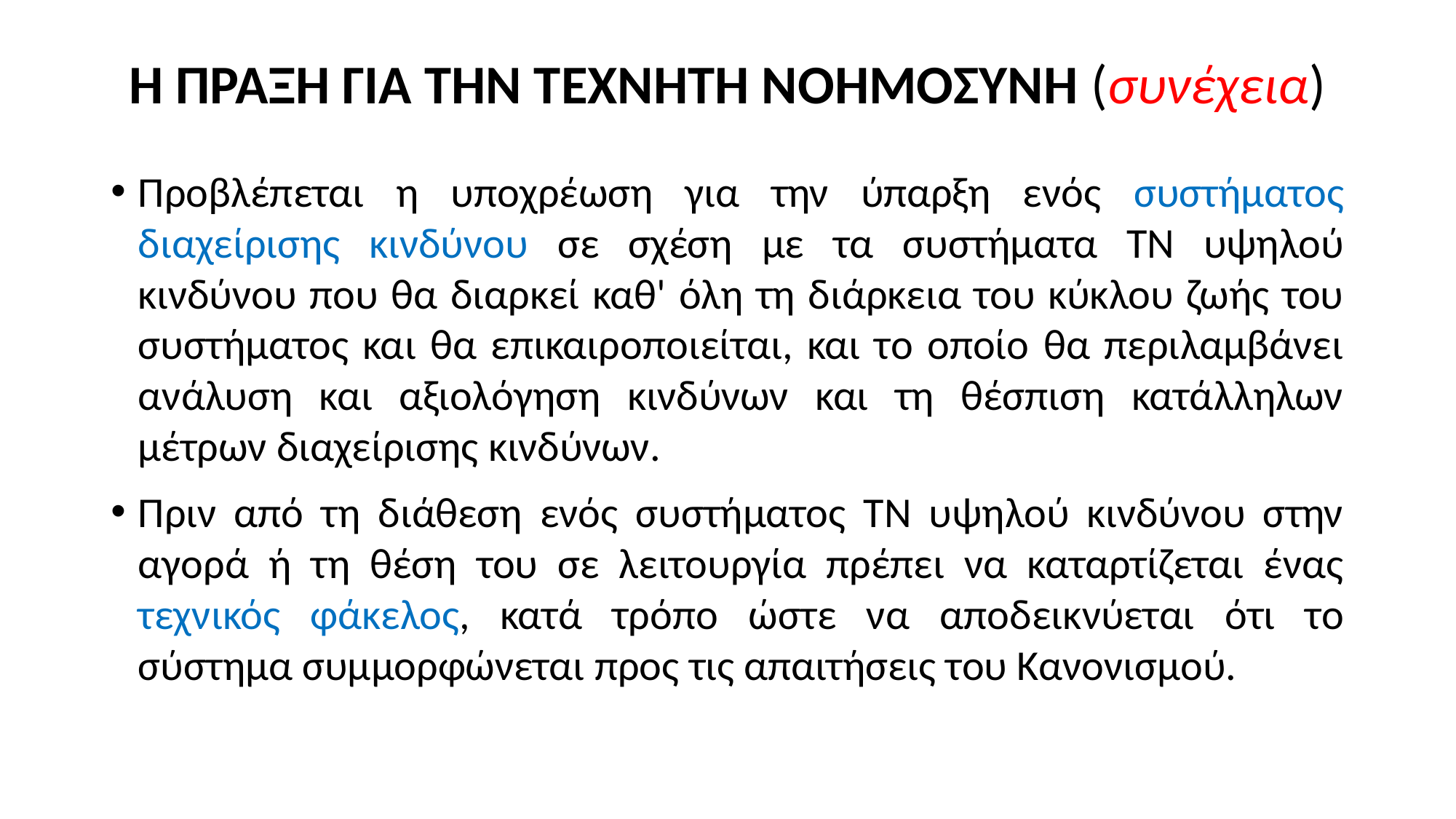

# Η ΠΡΑΞΗ ΓΙΑ ΤΗΝ ΤΕΧΝΗΤΗ ΝΟΗΜΟΣΥΝΗ (συνέχεια)
Προβλέπεται η υποχρέωση για την ύπαρξη ενός συστήματος διαχείρισης κινδύνου σε σχέση με τα συστήματα ΤΝ υψηλού κινδύνου που θα διαρκεί καθ' όλη τη διάρκεια του κύκλου ζωής του συστήματος και θα επικαιροποιείται, και το οποίο θα περιλαμβάνει ανάλυση και αξιολόγηση κινδύνων και τη θέσπιση κατάλληλων μέτρων διαχείρισης κινδύνων.
Πριν από τη διάθεση ενός συστήματος ΤΝ υψηλού κινδύνου στην αγορά ή τη θέση του σε λειτουργία πρέπει να καταρτίζεται ένας τεχνικός φάκελος, κατά τρόπο ώστε να αποδεικνύεται ότι το σύστημα συμμορφώνεται προς τις απαιτήσεις του Κανονισμού.